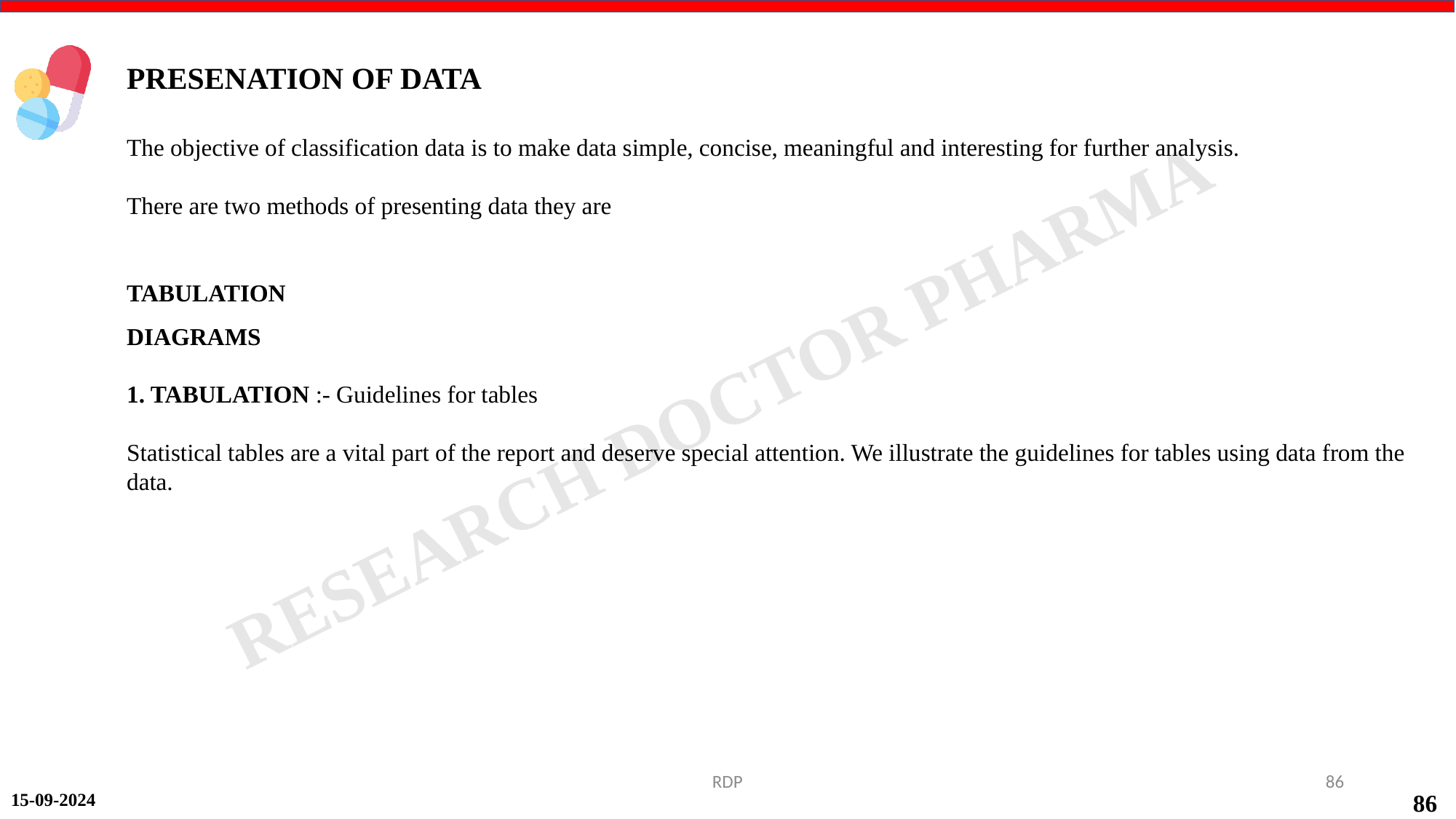

PRESENATION OF DATA

The objective of classification data is to make data simple, concise, meaningful and interesting for further analysis.

There are two methods of presenting data they are

TABULATION
DIAGRAMS

1. TABULATION :- Guidelines for tables

Statistical tables are a vital part of the report and deserve special attention. We illustrate the guidelines for tables using data from the data.

RDP
86
15-09-2024
86